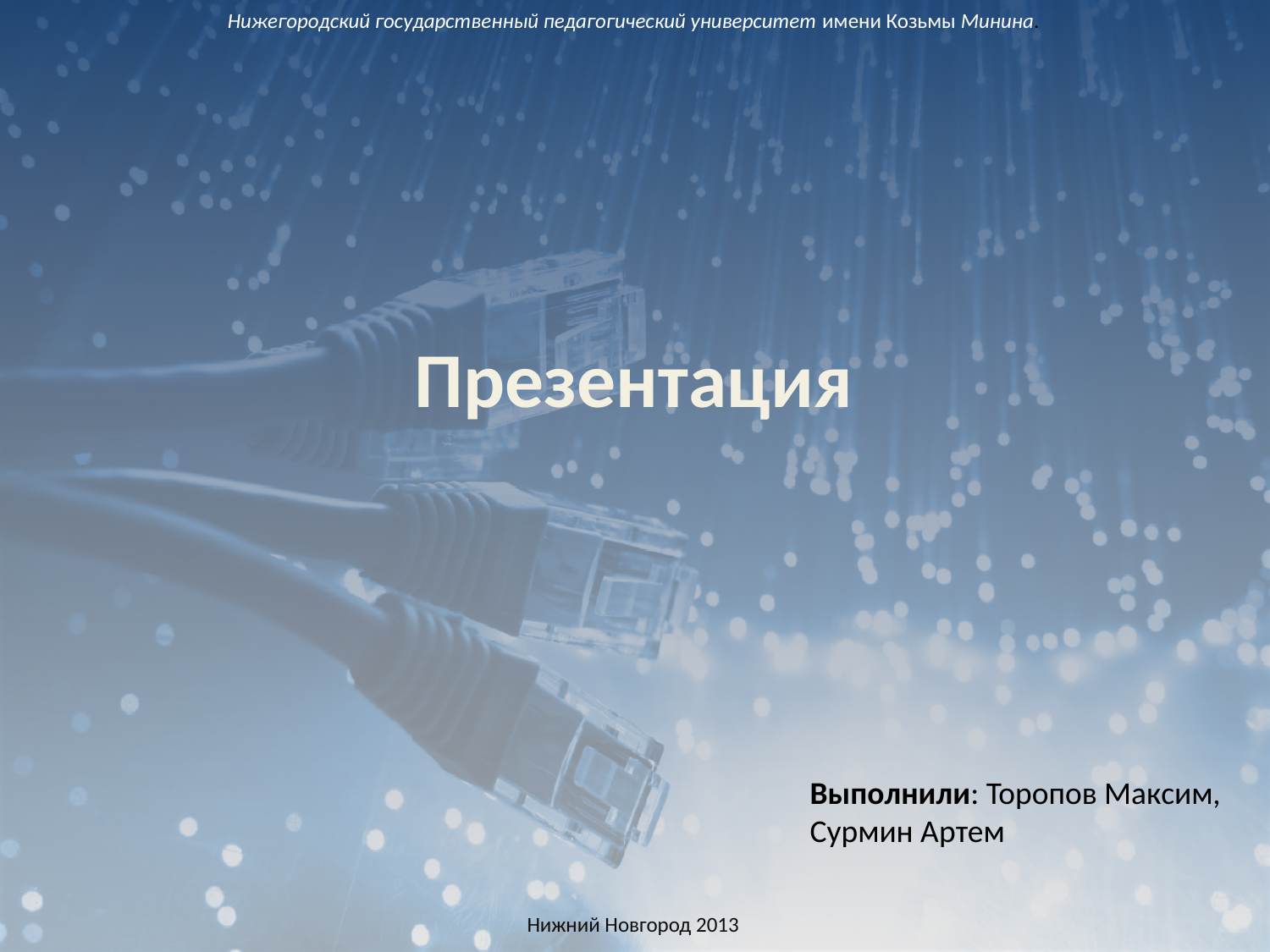

Нижегородский государственный педагогический университет имени Козьмы Минина.
# Презентация
Выполнили: Торопов Максим,
Сурмин Артем
Нижний Новгород 2013